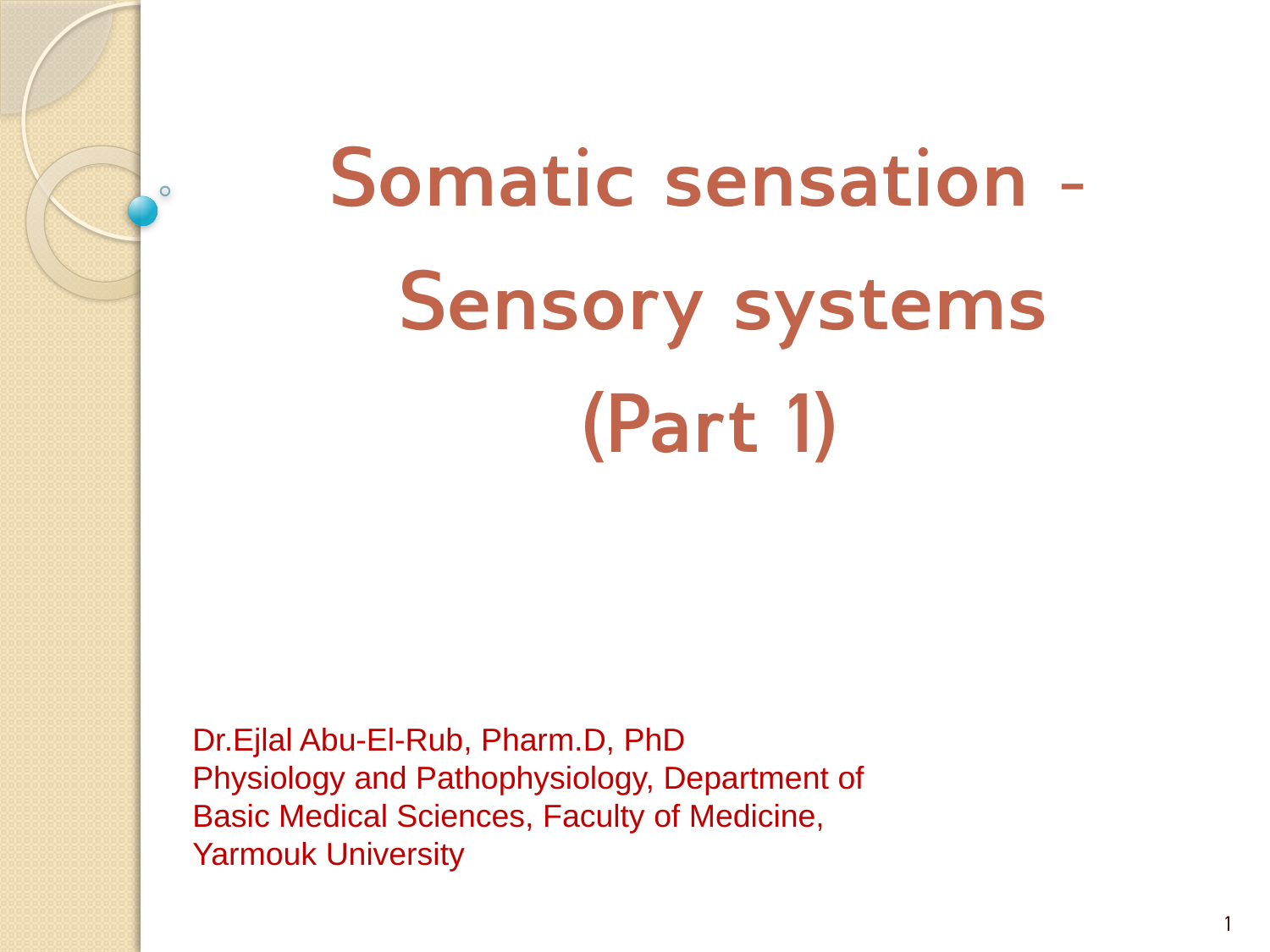

# Somatic sensation - Sensory systems (Part 1)
Dr.Ejlal Abu-El-Rub, Pharm.D, PhD
Physiology and Pathophysiology, Department of Basic Medical Sciences, Faculty of Medicine, Yarmouk University
1